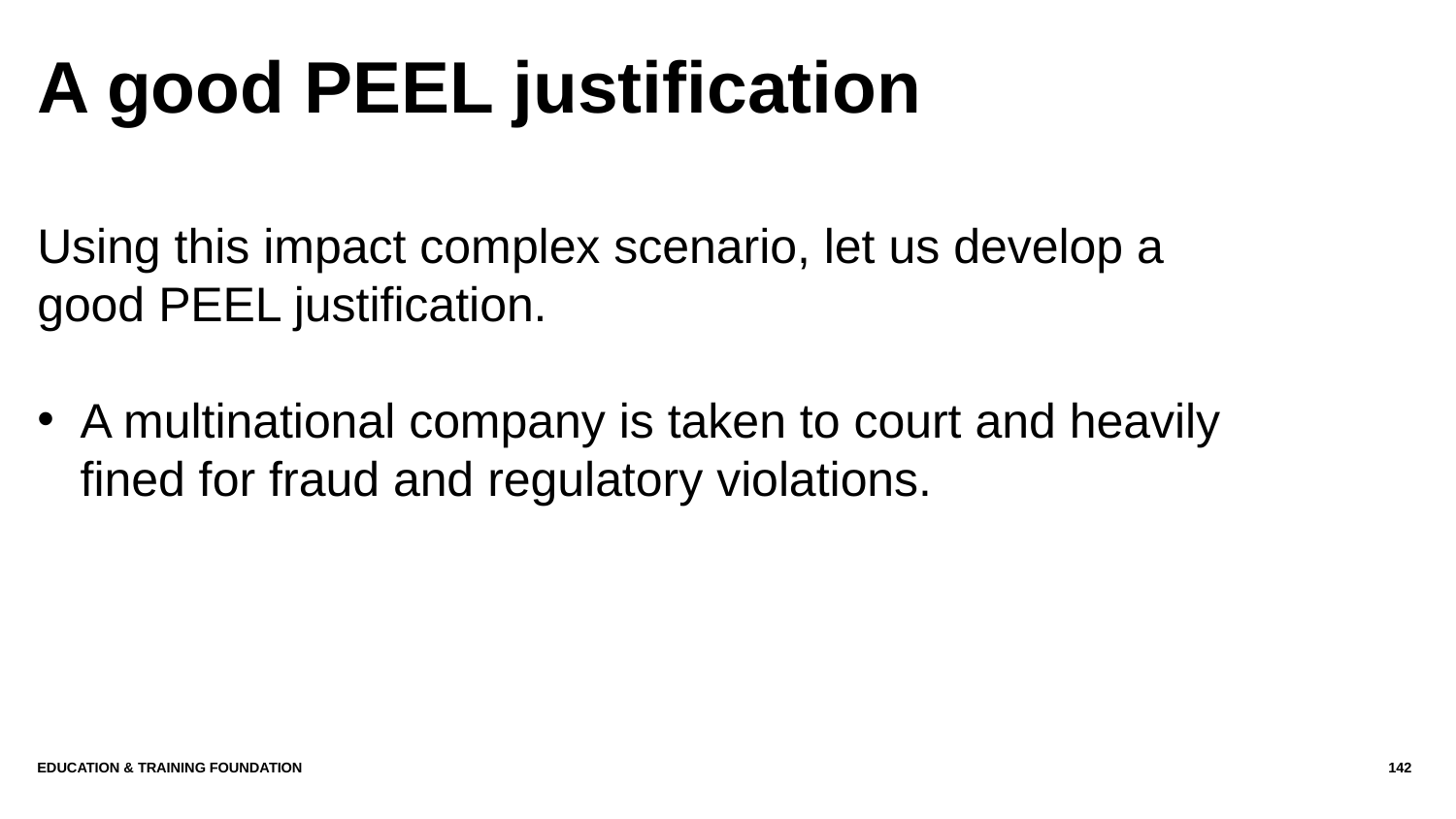

# A good PEEL justification

Using this impact complex scenario, let us develop a good PEEL justification.

A multinational company is taken to court and heavily fined for fraud and regulatory violations.

Education & Training Foundation
142